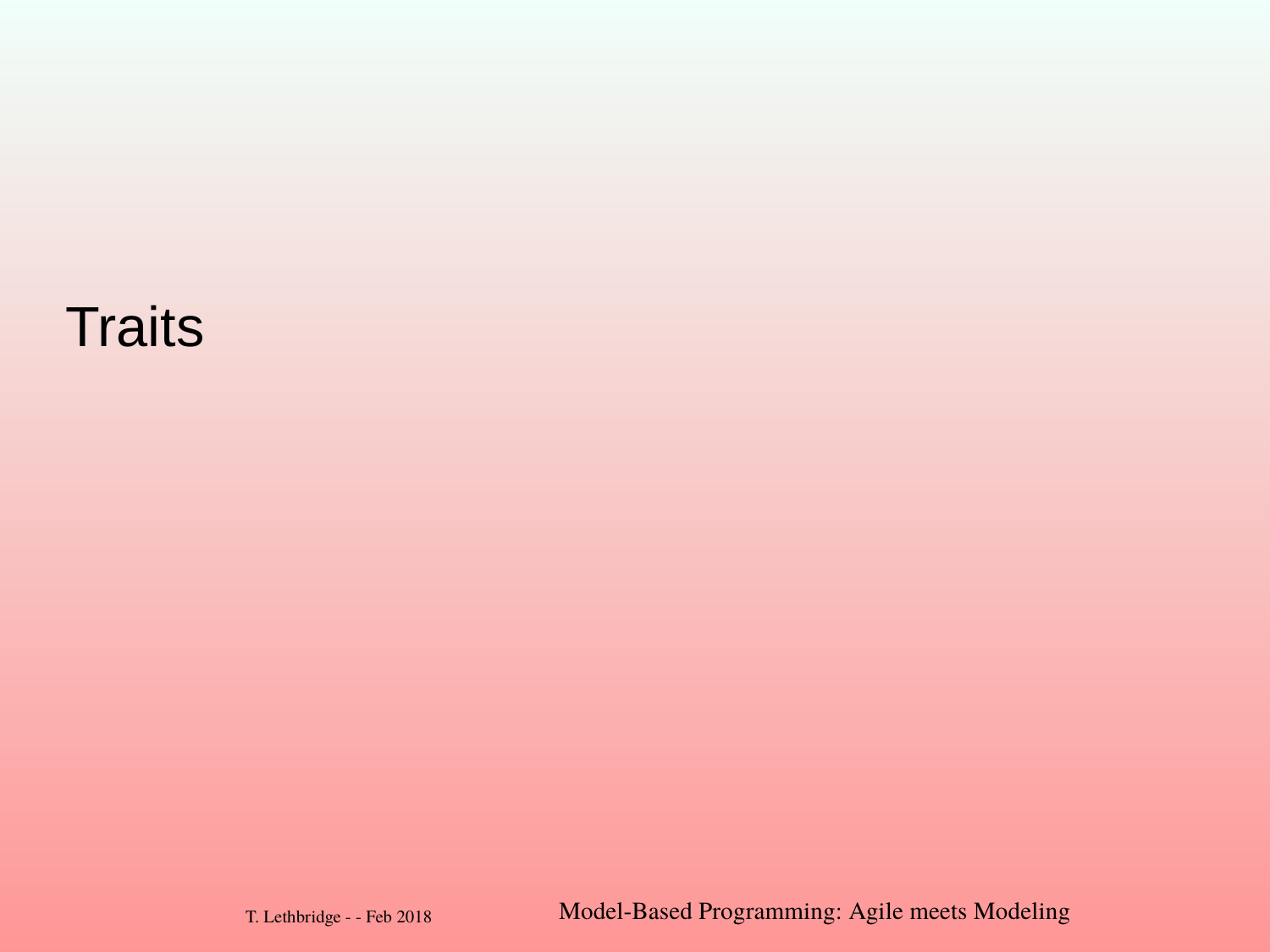

# Traits
Model-Based Programming: Agile meets Modeling
149
T. Lethbridge - - Feb 2018